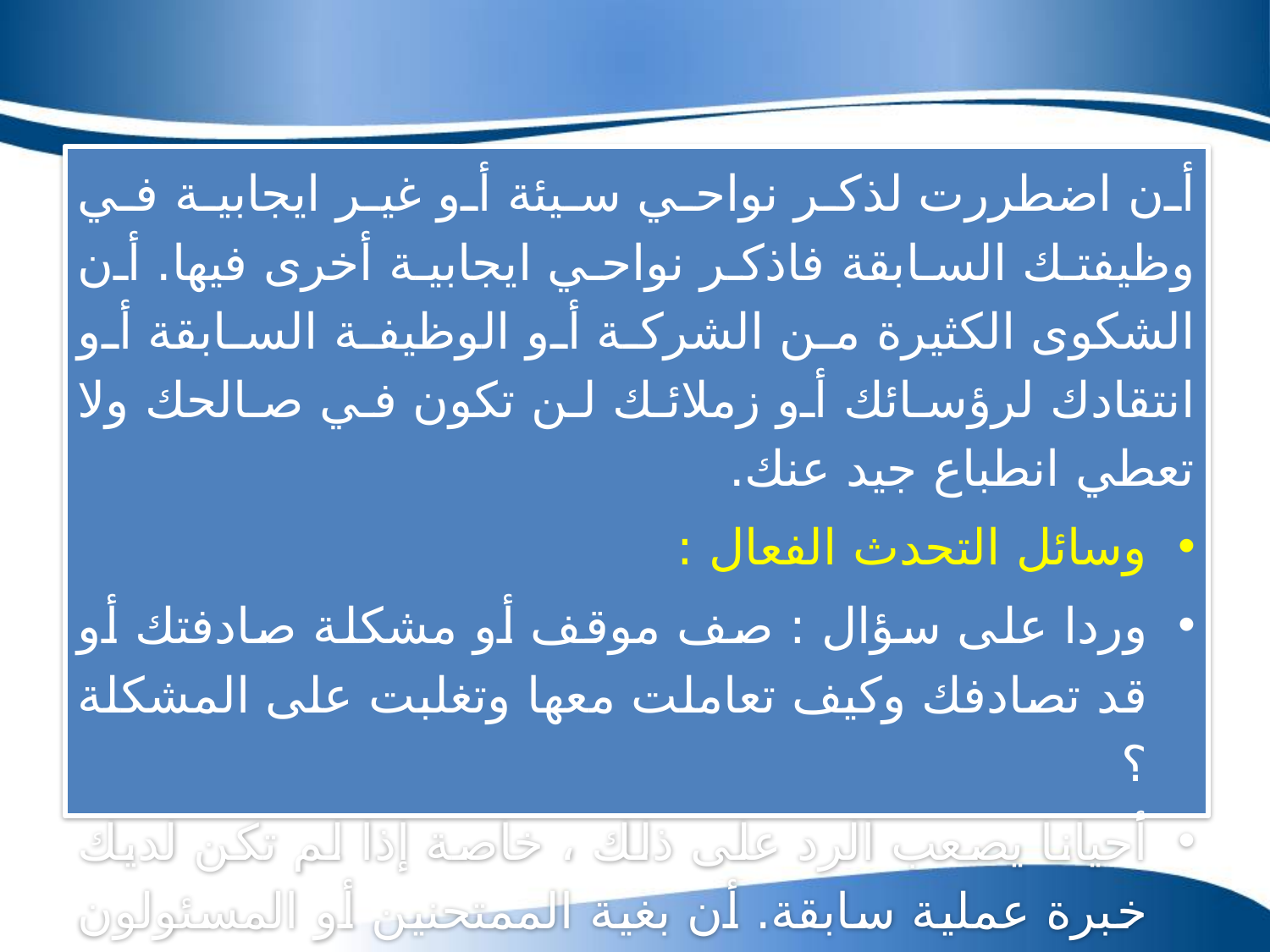

أن اضطررت لذكر نواحي سيئة أو غير ايجابية في وظيفتك السابقة فاذكر نواحي ايجابية أخرى فيها. أن الشكوى الكثيرة من الشركة أو الوظيفة السابقة أو انتقادك لرؤسائك أو زملائك لن تكون في صالحك ولا تعطي انطباع جيد عنك.
وسائل التحدث الفعال :
وردا على سؤال : صف موقف أو مشكلة صادفتك أو قد تصادفك وكيف تعاملت معها وتغلبت على المشكلة ؟
أحيانا يصعب الرد على ذلك ، خاصة إذا لم تكن لديك خبرة عملية سابقة. أن بغية الممتحنين أو المسئولون عن المقابلة من هذا السؤال معرفة قدرتك على